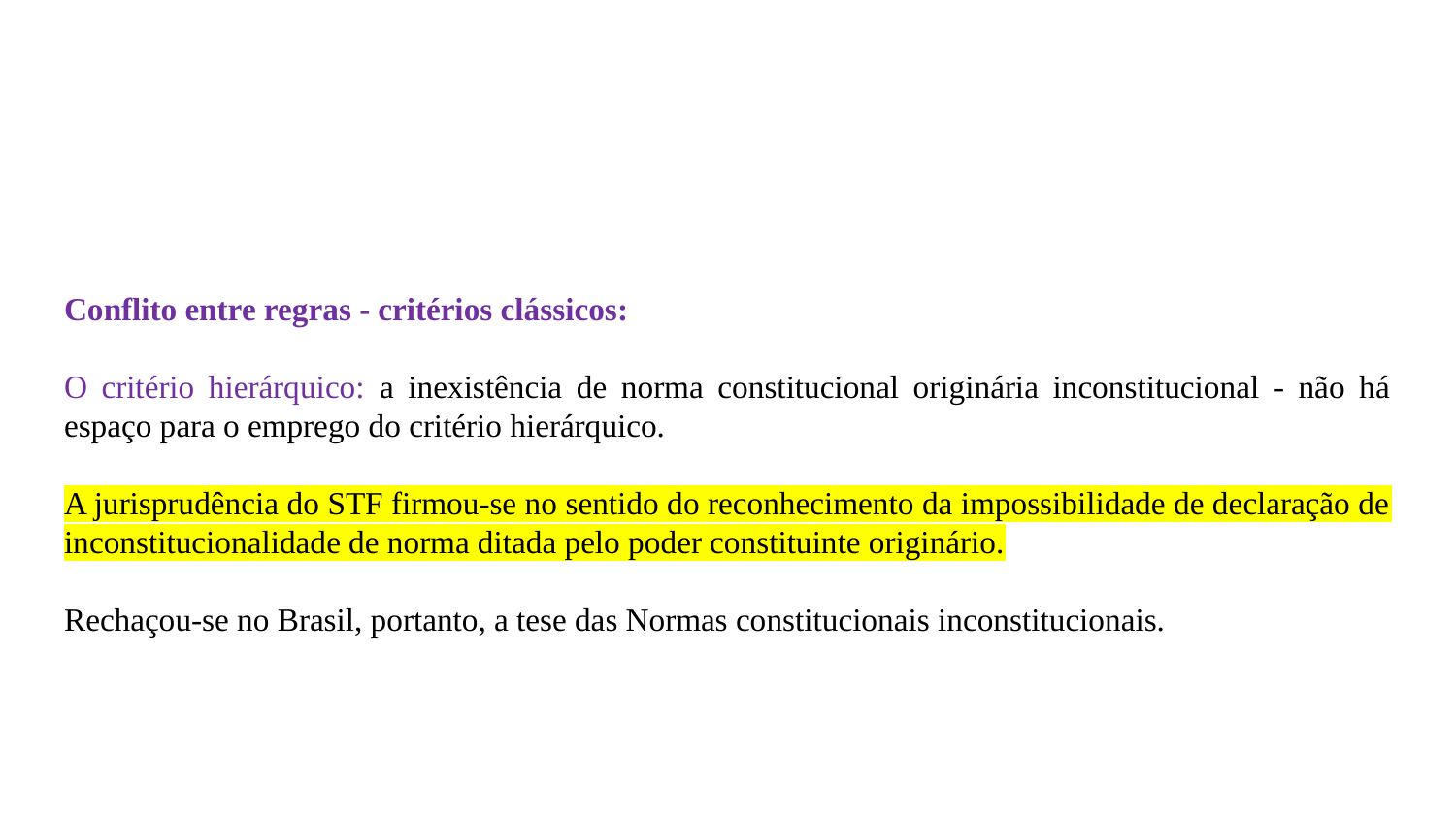

#

Conflito entre regras - critérios clássicos:

O critério hierárquico: a inexistência de norma constitucional originária inconstitucional - não há espaço para o emprego do critério hierárquico.

A jurisprudência do STF firmou-se no sentido do reconhecimento da impossibilidade de declaração de inconstitucionalidade de norma ditada pelo poder constituinte originário.

Rechaçou-se no Brasil, portanto, a tese das Normas constitucionais inconstitucionais.